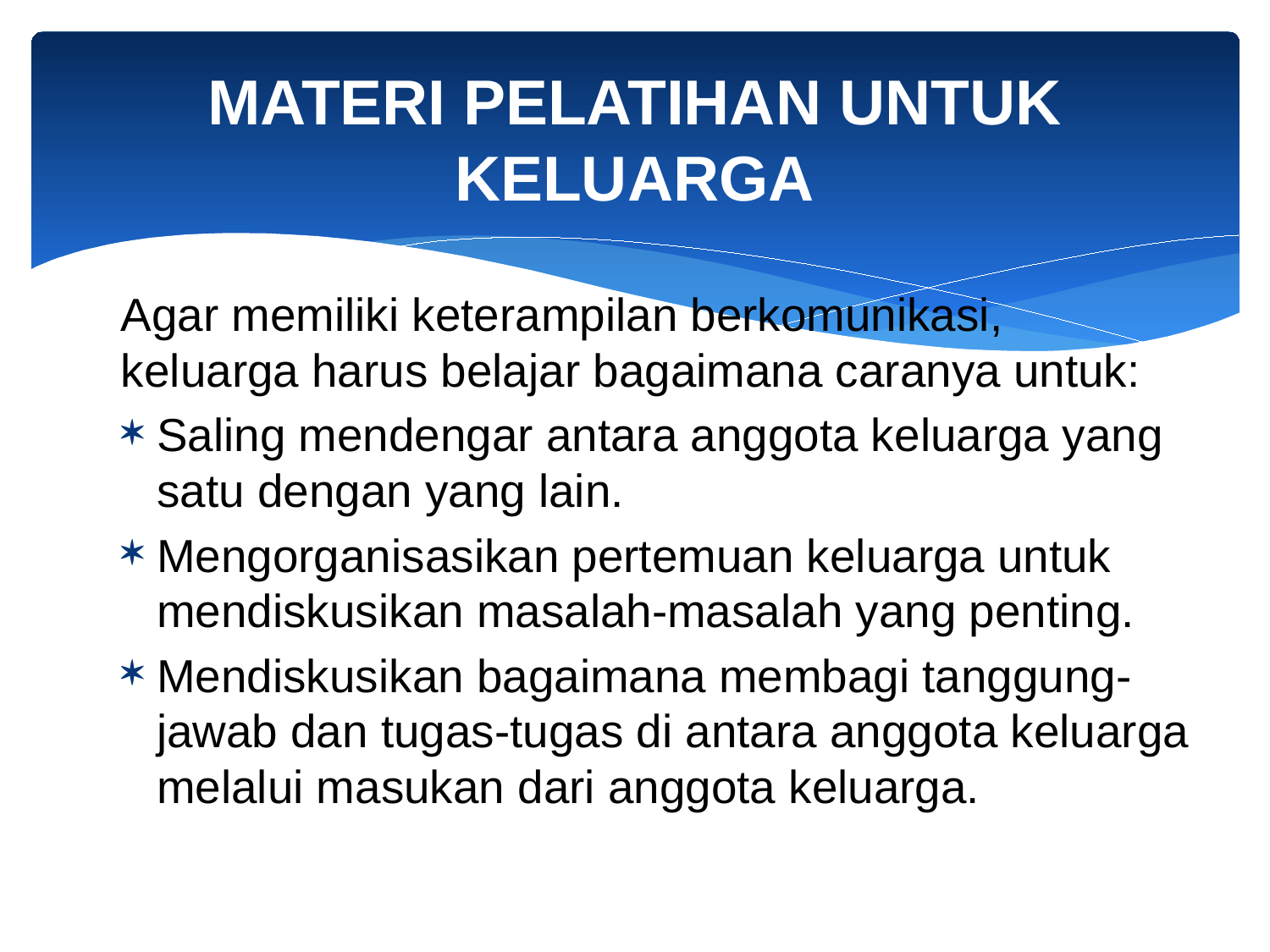

# MATERI PELATIHAN UNTUK KELUARGA
Agar memiliki keterampilan berkomunikasi, keluarga harus belajar bagaimana caranya untuk:
Saling mendengar antara anggota keluarga yang satu dengan yang lain.
Mengorganisasikan pertemuan keluarga untuk mendiskusikan masalah-masalah yang penting.
Mendiskusikan bagaimana membagi tanggung-jawab dan tugas-tugas di antara anggota keluarga melalui masukan dari anggota keluarga.